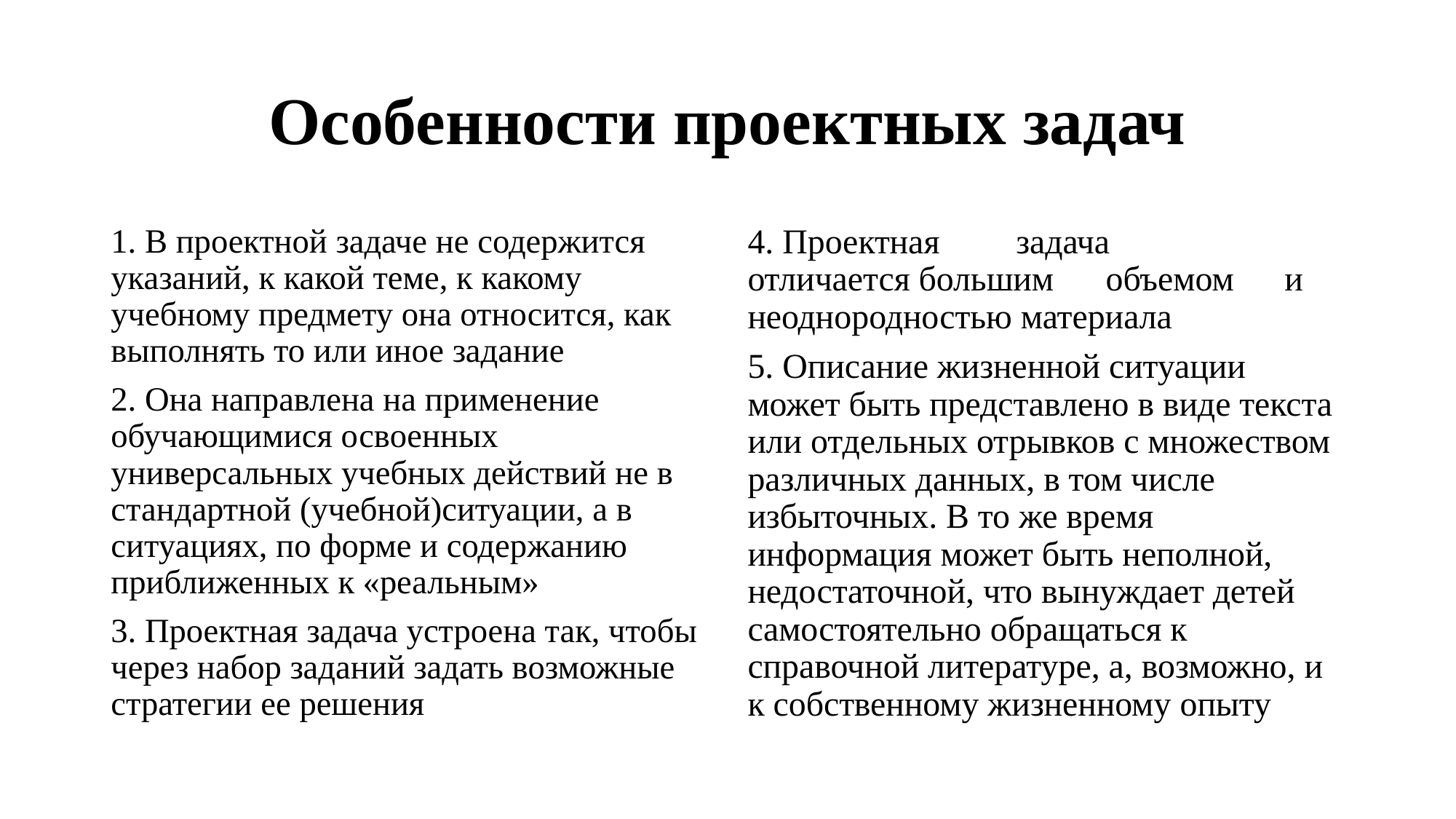

# Особенности проектных задач
1. В проектной задаче не содержится указаний, к какой теме, к какому учебному предмету она относится, как выполнять то или иное задание
2. Она направлена на применение обучающимися освоенных универсальных учебных действий не в стандартной (учебной)ситуации, а в ситуациях, по форме и содержанию приближенных к «реальным»
3. Проектная задача устроена так, чтобы через набор заданий задать возможные стратегии ее решения
4. Проектная	задача	отличается большим	объемом	и неоднородностью материала
5. Описание жизненной ситуации может быть представлено в виде текста или отдельных отрывков с множеством различных данных, в том числе избыточных. В то же время информация может быть неполной, недостаточной, что вынуждает детей самостоятельно обращаться к справочной литературе, а, возможно, и к собственному жизненному опыту